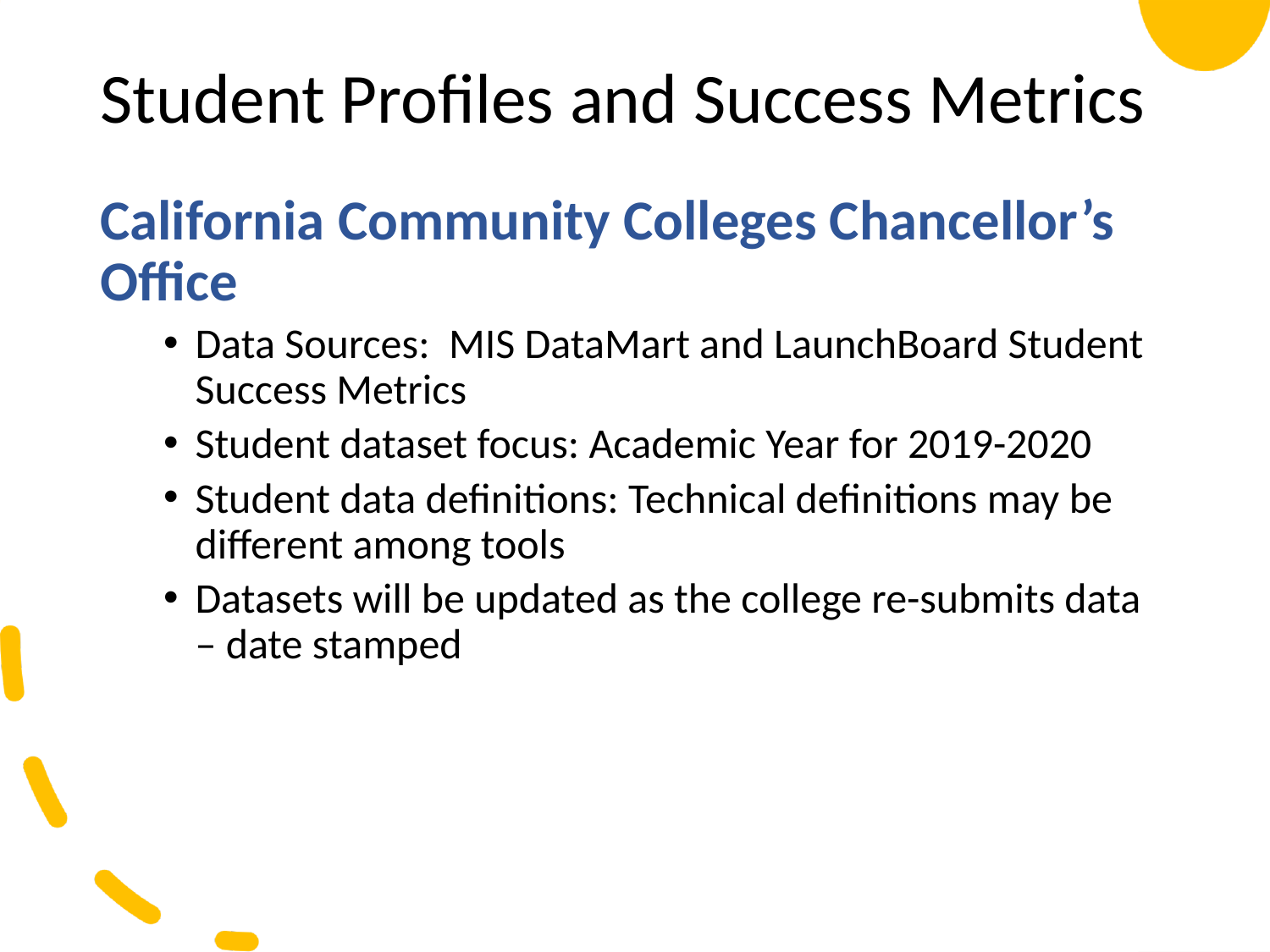

# Student Profiles and Success Metrics
California Community Colleges Chancellor’s Office
Data Sources:  MIS DataMart and LaunchBoard Student Success Metrics
Student dataset focus: Academic Year for 2019-2020
Student data definitions: Technical definitions may be different among tools
Datasets will be updated as the college re-submits data – date stamped